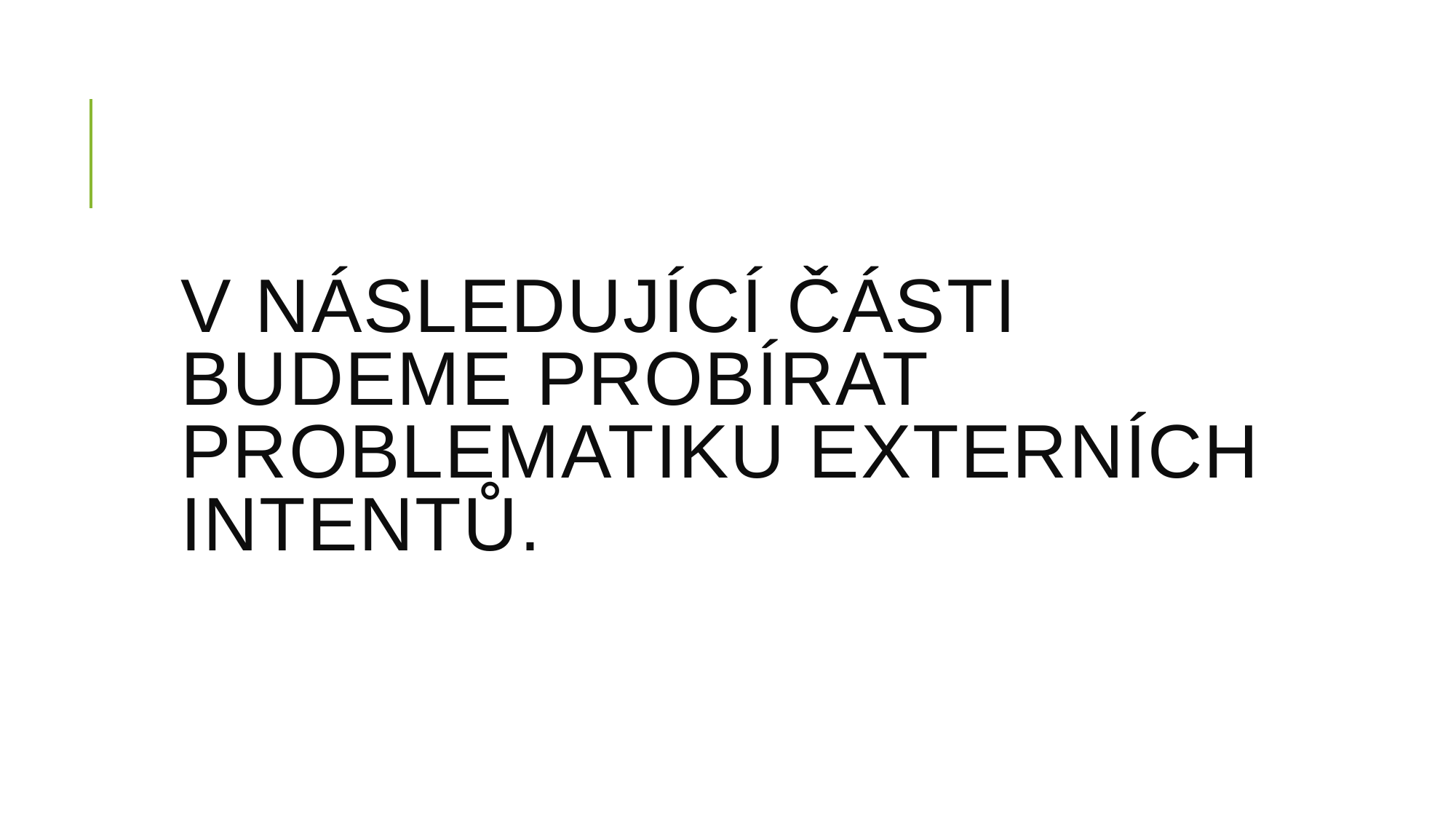

# V následující části budeme probírat problematiku externích intentů.